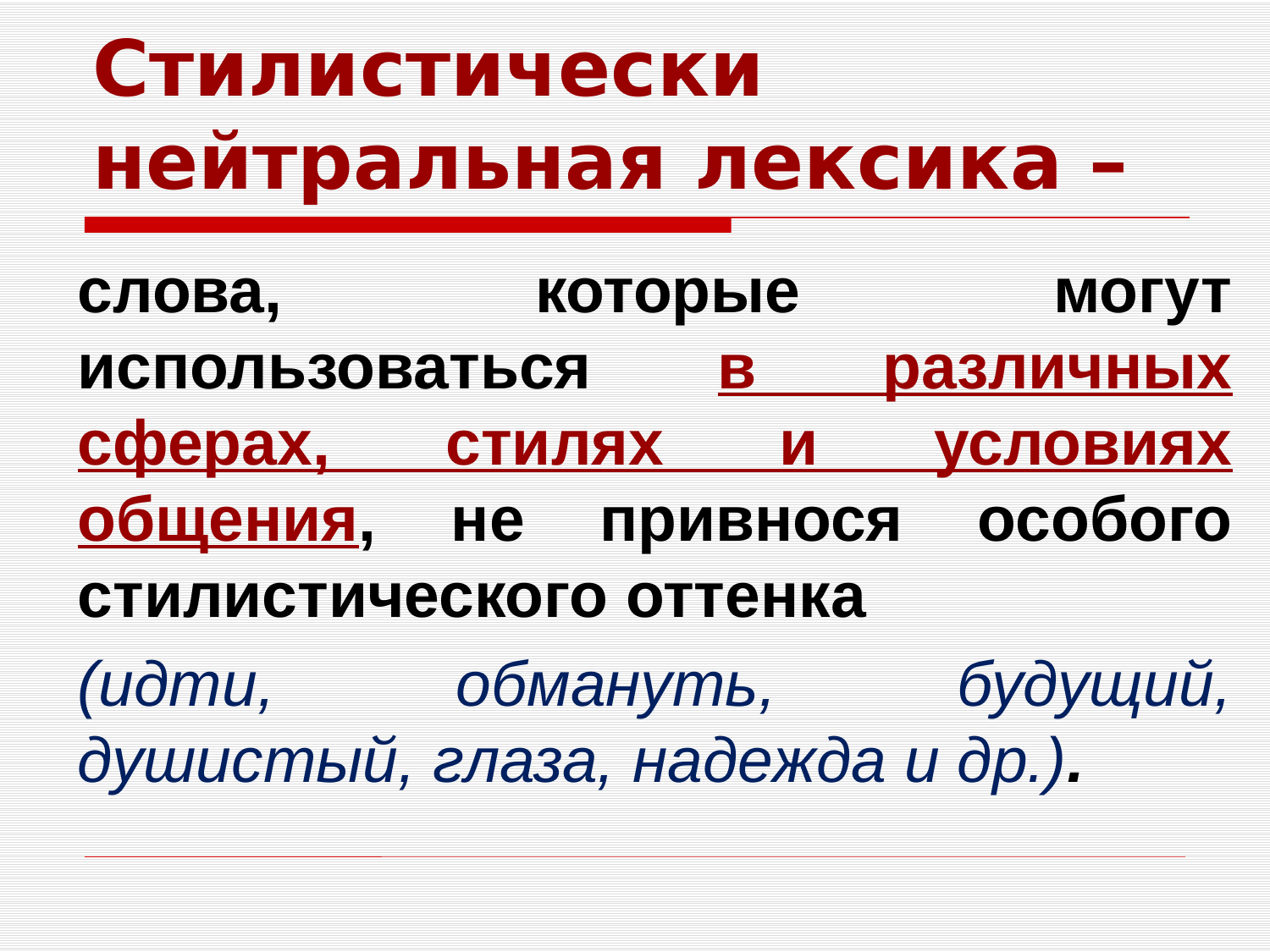

# Стилистически нейтральная лексика –
слова, которые могут использоваться в различных сферах, стилях и условиях общения, не привнося особого стилистического оттенка
(идти, обмануть, будущий, душистый, глаза, надежда и др.).